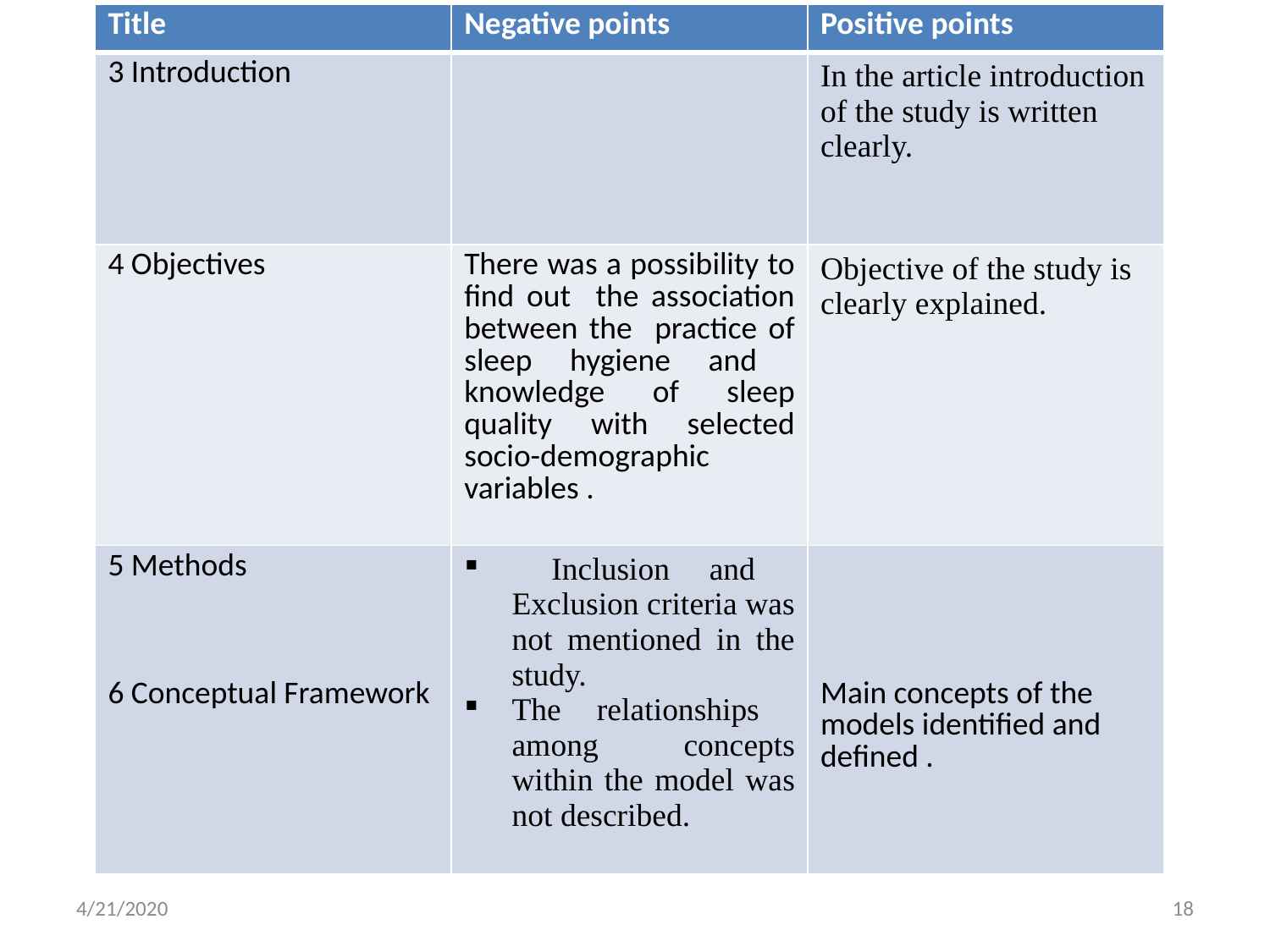

| Title | Negative points | Positive points |
| --- | --- | --- |
| 3 Introduction |  | In the article introduction of the study is written clearly. |
| 4 Objectives | There was a possibility to find out the association between the practice of sleep hygiene and knowledge of sleep quality with selected socio-demographic variables . | Objective of the study is clearly explained. |
| 5 Methods 6 Conceptual Framework | Inclusion and Exclusion criteria was not mentioned in the study. The relationships among concepts within the model was not described. | Main concepts of the models identified and defined . |
4/21/2020
18